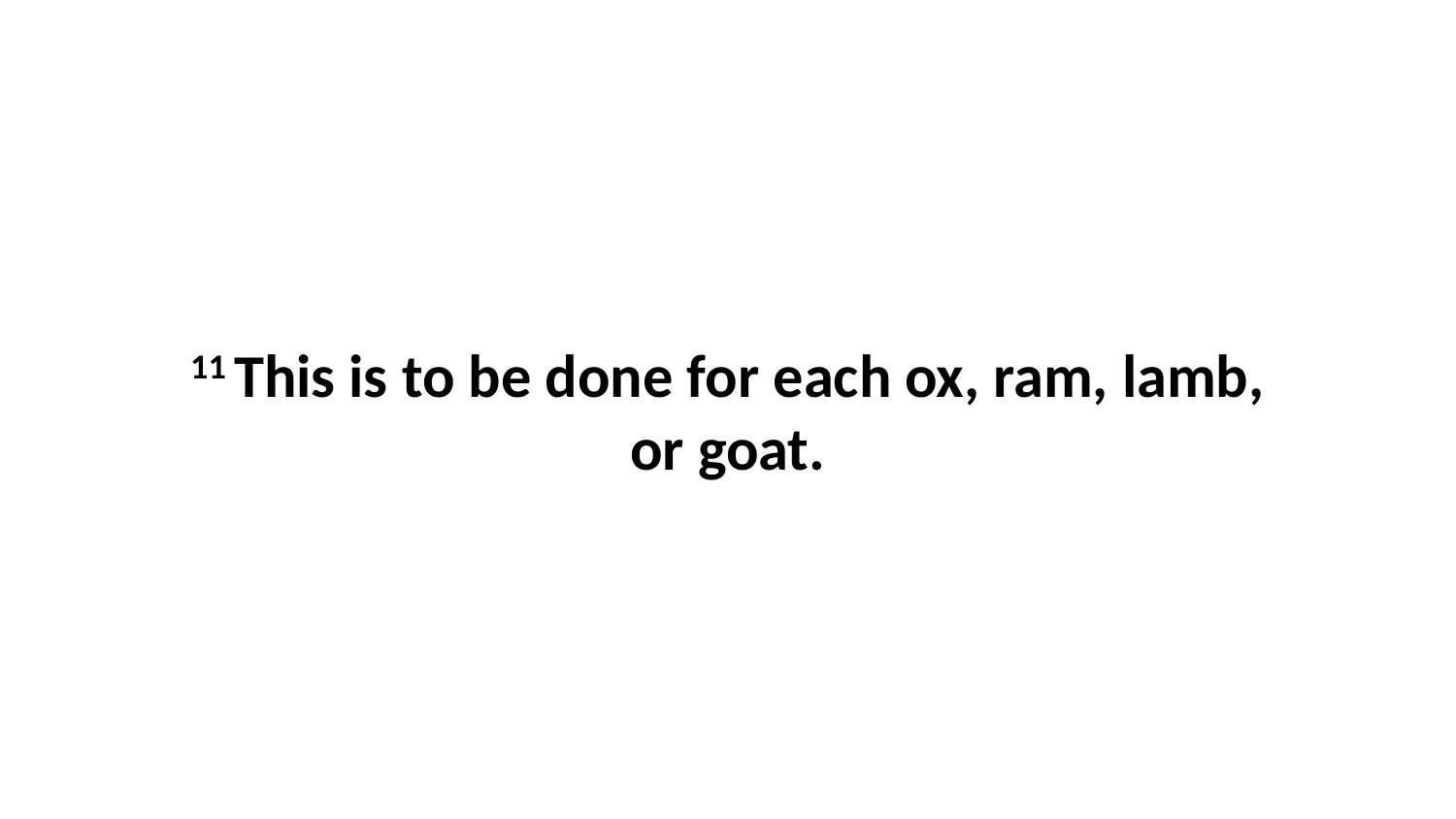

11 This is to be done for each ox, ram, lamb, or goat.